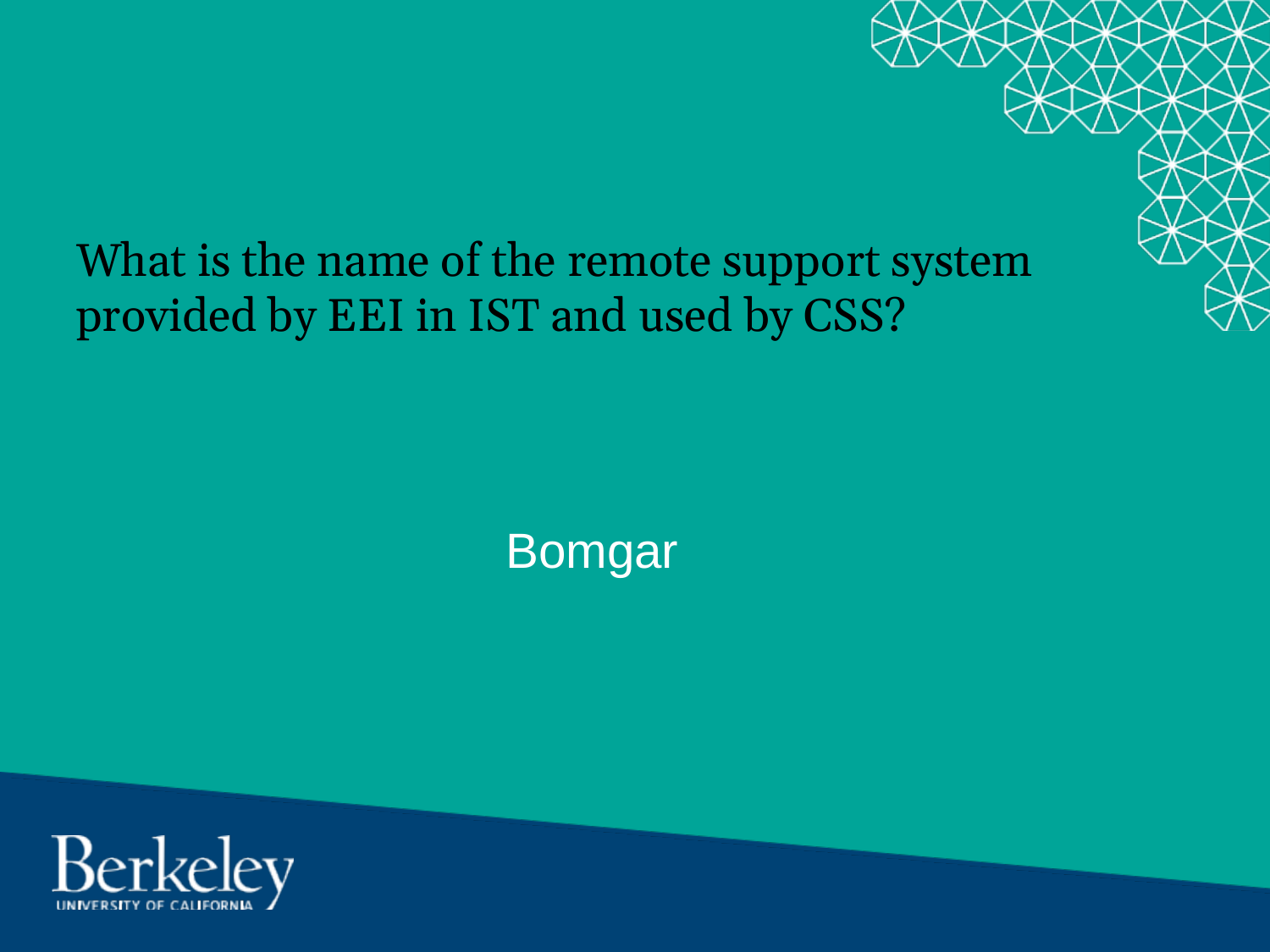

# What is the name of the remote support system provided by EEI in IST and used by CSS?
Bomgar